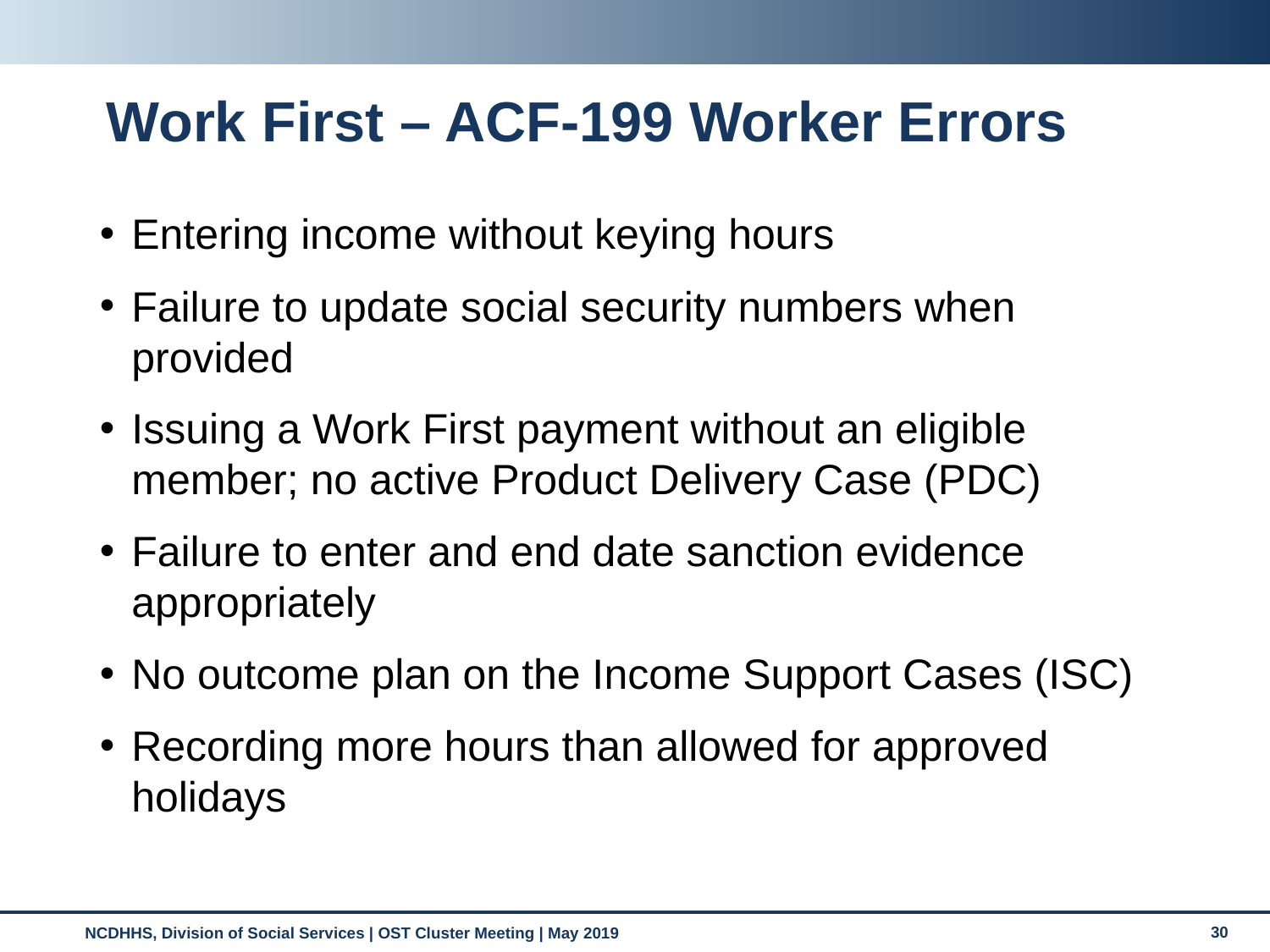

# Work First – ACF-199 Worker Errors
Entering income without keying hours
Failure to update social security numbers when provided
Issuing a Work First payment without an eligible member; no active Product Delivery Case (PDC)
Failure to enter and end date sanction evidence appropriately
No outcome plan on the Income Support Cases (ISC)
Recording more hours than allowed for approved holidays